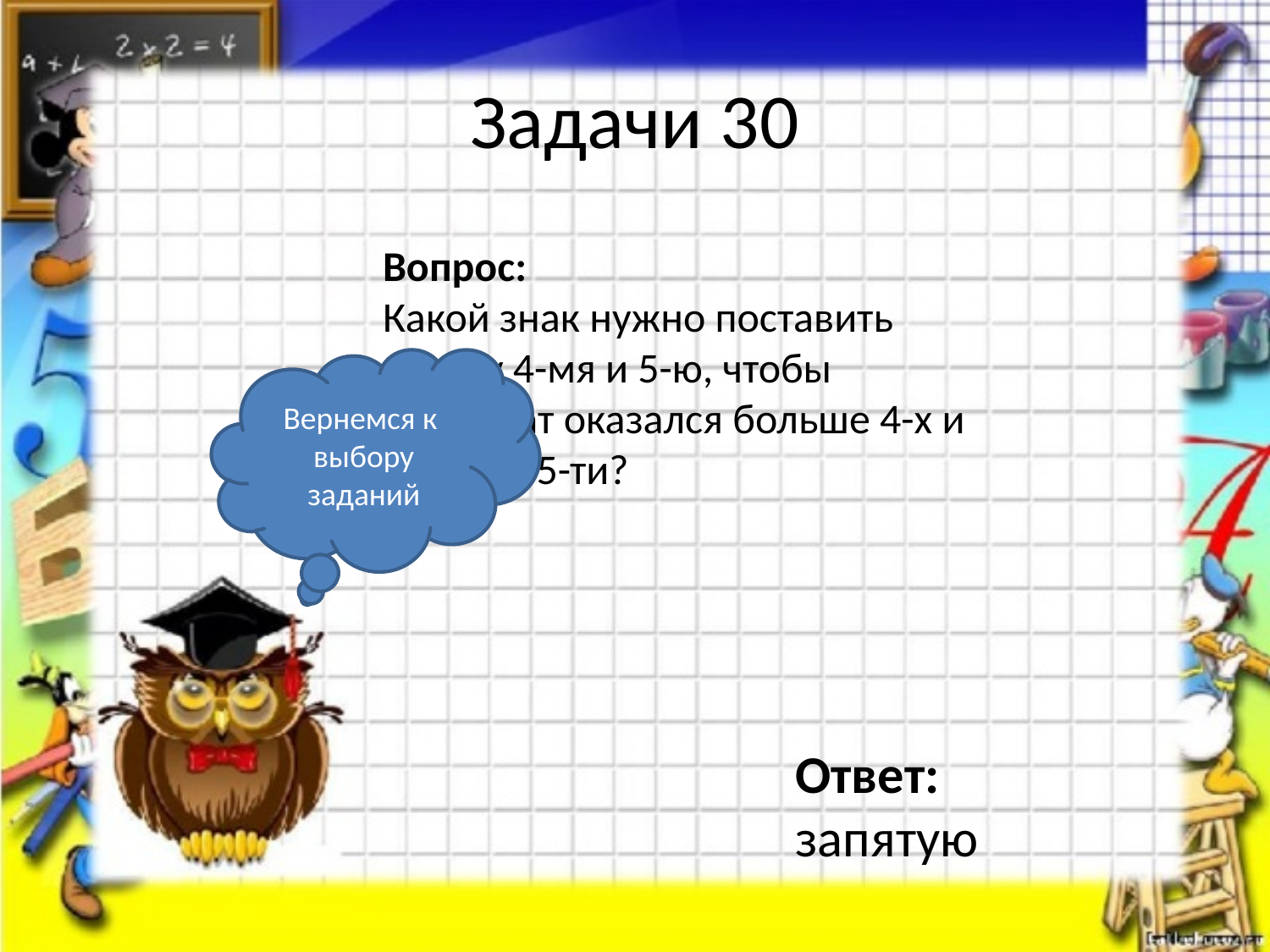

# Задачи 30
Вопрос:
Какой знак нужно поставить между 4-мя и 5-ю, чтобы результат оказался больше 4-х и меньше 5-ти?
Вернемся к  выбору заданий
Ответ:
запятую